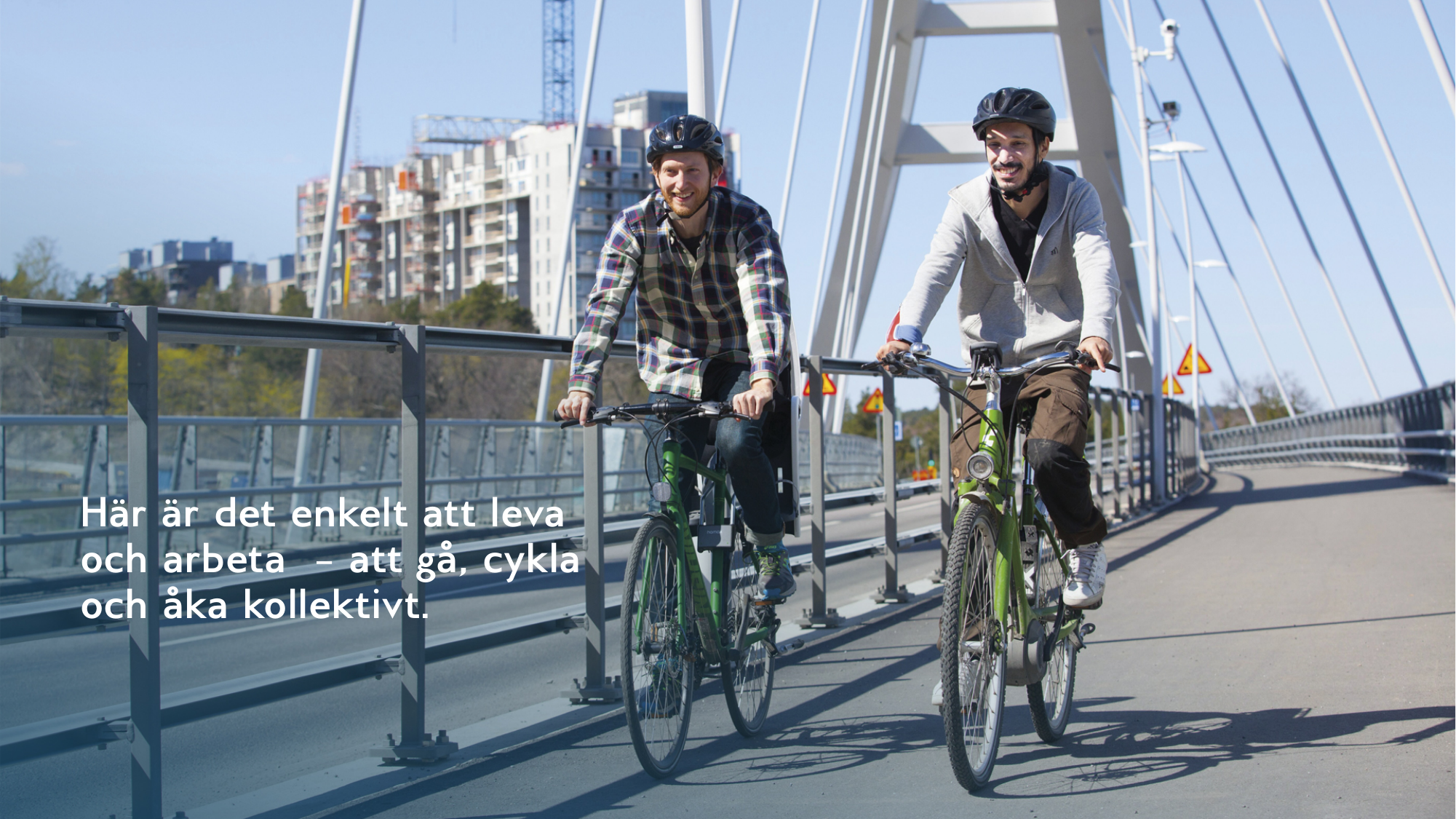

Här är det enkelt att leva
och arbeta  – att gå, cykla
och åka kollektivt.